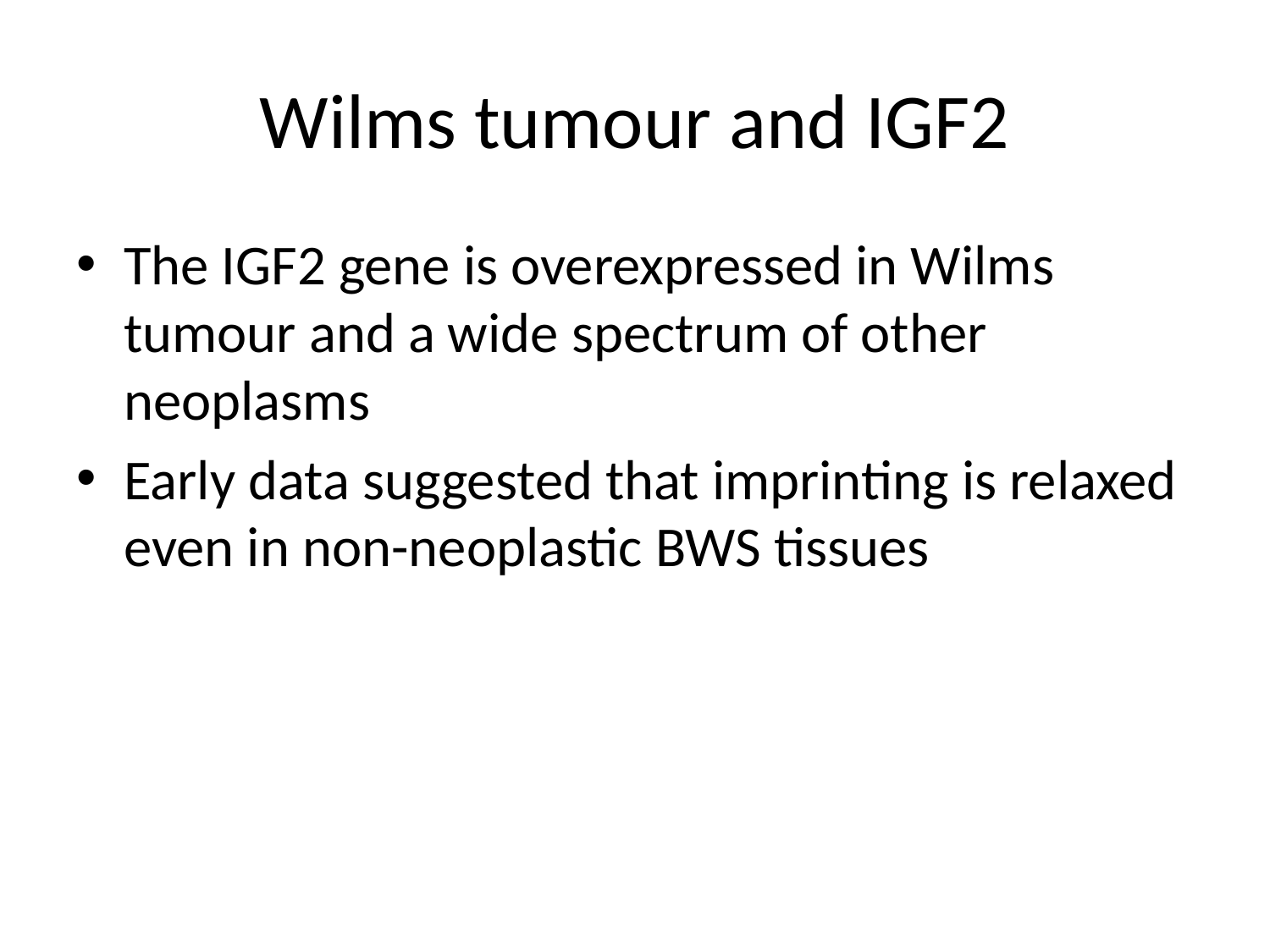

# Wilms tumour and IGF2
The IGF2 gene is overexpressed in Wilms tumour and a wide spectrum of other neoplasms
Early data suggested that imprinting is relaxed even in non-neoplastic BWS tissues